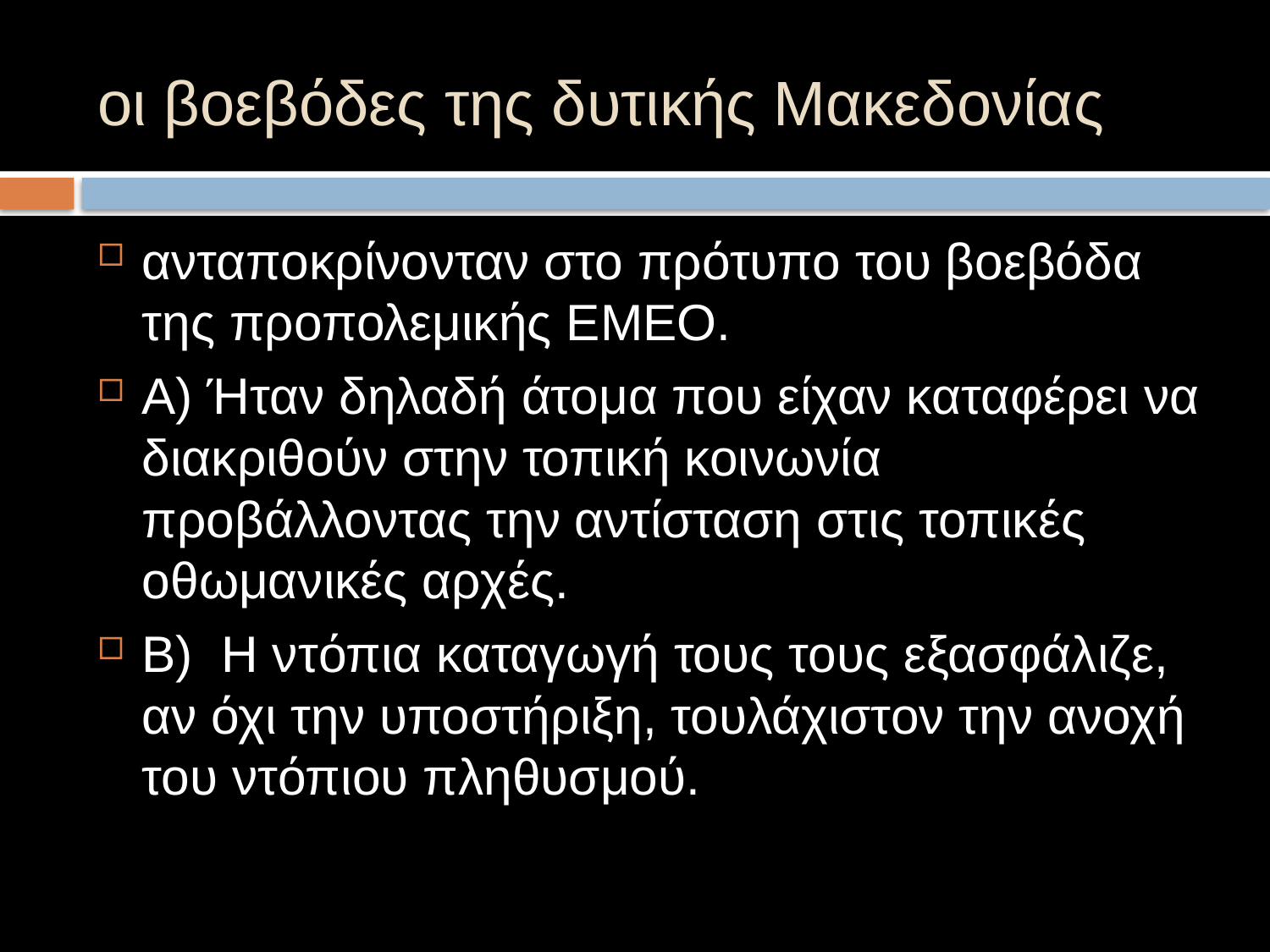

# οι βοεβόδες της δυτικής Μακεδονίας
ανταποκρίνονταν στο πρότυπο του βοεβόδα της προπολεμικής ΕΜΕΟ.
Α) Ήταν δηλαδή άτομα που είχαν καταφέρει να διακριθούν στην τοπική κοινωνία προβάλλοντας την αντίσταση στις τοπικές οθωμανικές αρχές.
Β)  Η ντόπια καταγωγή τους τους εξασφάλιζε, αν όχι την υποστήριξη, τουλάχιστον την ανοχή του ντόπιου πληθυσμού.